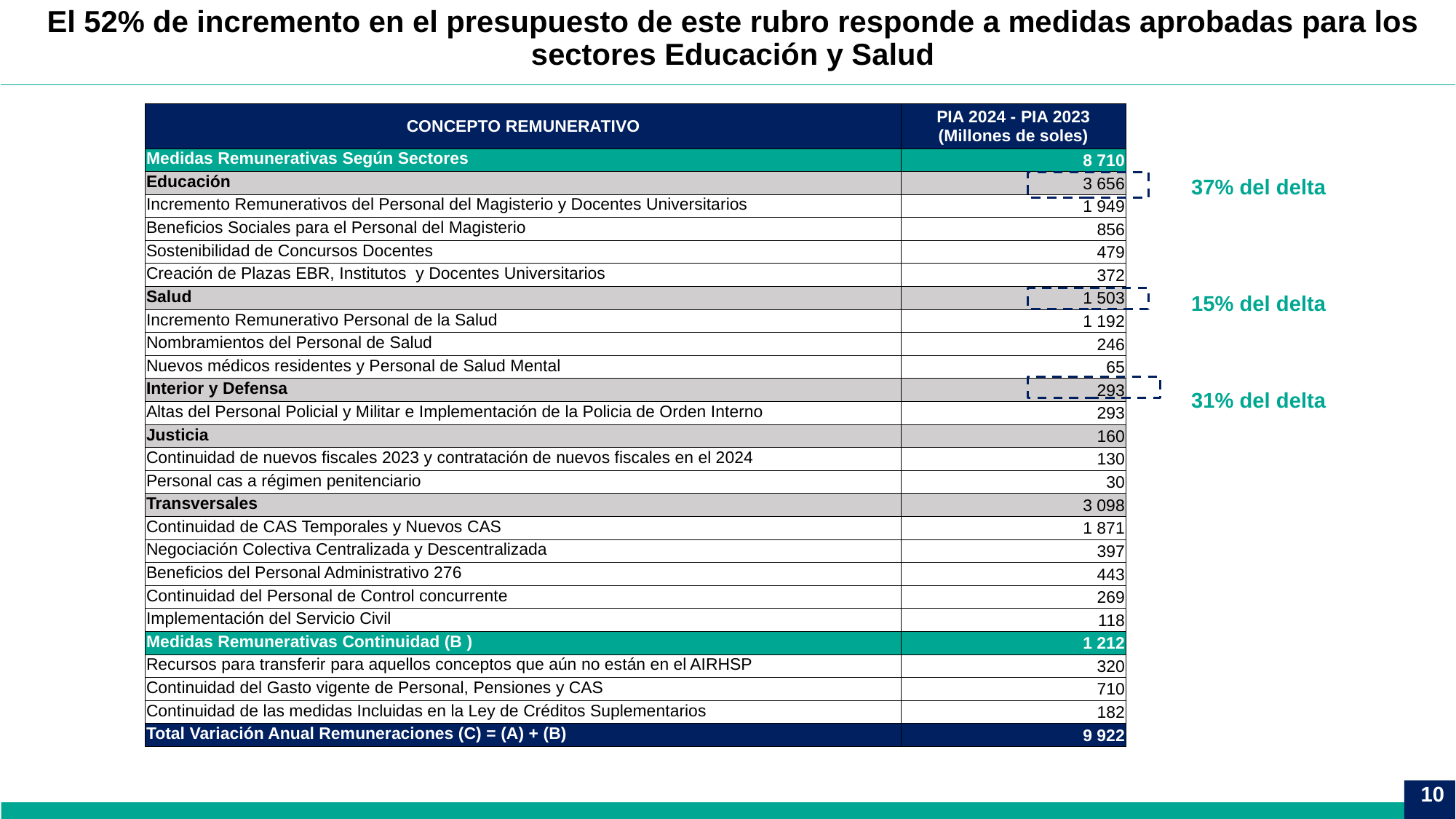

El 52% de incremento en el presupuesto de este rubro responde a medidas aprobadas para los sectores Educación y Salud
| CONCEPTO REMUNERATIVO | PIA 2024 - PIA 2023 (Millones de soles) |
| --- | --- |
| Medidas Remunerativas Según Sectores | 8 710 |
| Educación | 3 656 |
| Incremento Remunerativos del Personal del Magisterio y Docentes Universitarios | 1 949 |
| Beneficios Sociales para el Personal del Magisterio | 856 |
| Sostenibilidad de Concursos Docentes | 479 |
| Creación de Plazas EBR, Institutos y Docentes Universitarios | 372 |
| Salud | 1 503 |
| Incremento Remunerativo Personal de la Salud | 1 192 |
| Nombramientos del Personal de Salud | 246 |
| Nuevos médicos residentes y Personal de Salud Mental | 65 |
| Interior y Defensa | 293 |
| Altas del Personal Policial y Militar e Implementación de la Policia de Orden Interno | 293 |
| Justicia | 160 |
| Continuidad de nuevos fiscales 2023 y contratación de nuevos fiscales en el 2024 | 130 |
| Personal cas a régimen penitenciario | 30 |
| Transversales | 3 098 |
| Continuidad de CAS Temporales y Nuevos CAS | 1 871 |
| Negociación Colectiva Centralizada y Descentralizada | 397 |
| Beneficios del Personal Administrativo 276 | 443 |
| Continuidad del Personal de Control concurrente | 269 |
| Implementación del Servicio Civil | 118 |
| Medidas Remunerativas Continuidad (B ) | 1 212 |
| Recursos para transferir para aquellos conceptos que aún no están en el AIRHSP | 320 |
| Continuidad del Gasto vigente de Personal, Pensiones y CAS | 710 |
| Continuidad de las medidas Incluidas en la Ley de Créditos Suplementarios | 182 |
| Total Variación Anual Remuneraciones (C) = (A) + (B) | 9 922 |
37% del delta

15% del delta

31% del delta
10